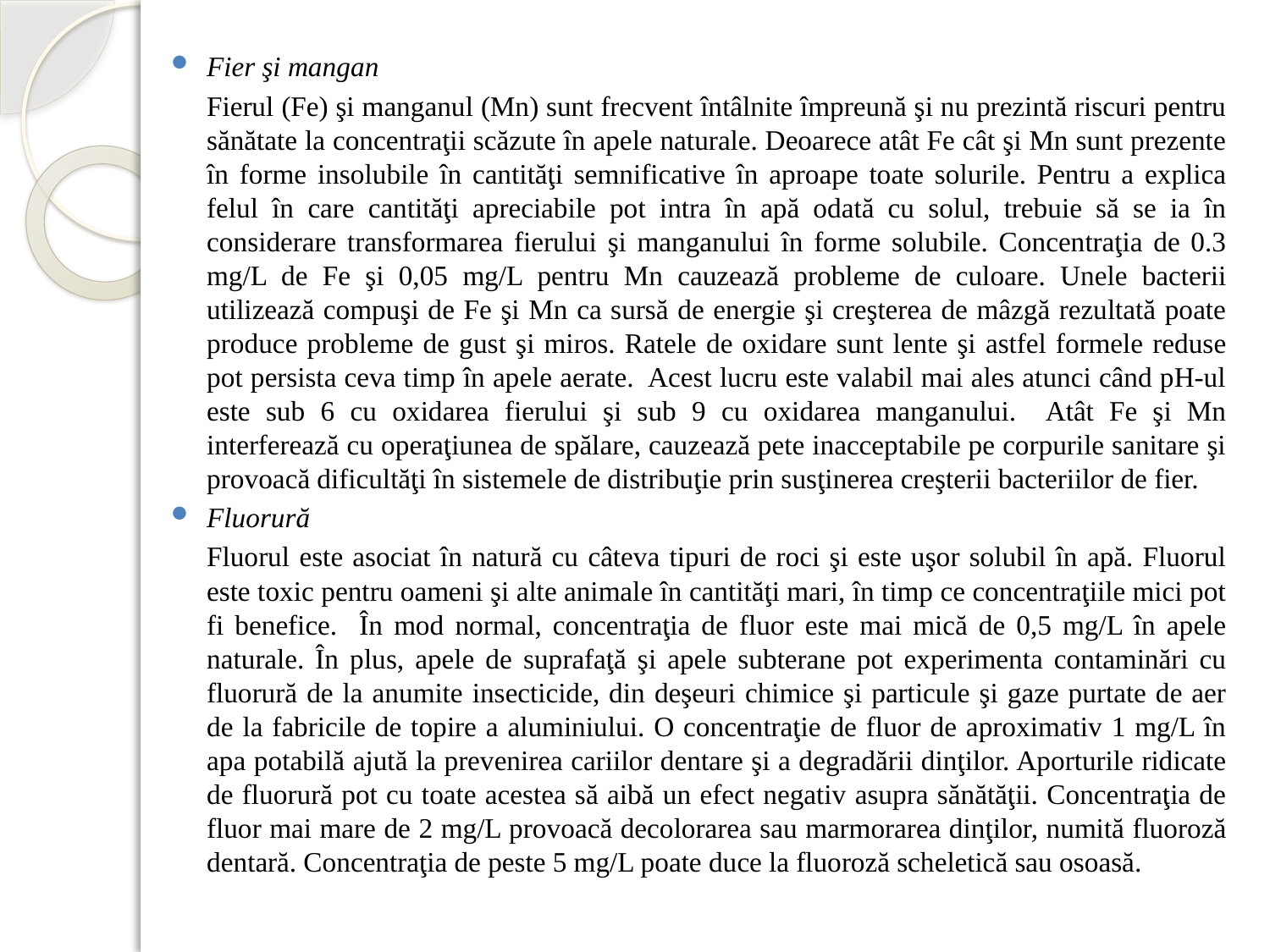

Fier şi mangan
		Fierul (Fe) şi manganul (Mn) sunt frecvent întâlnite împreună şi nu prezintă riscuri pentru sănătate la concentraţii scăzute în apele naturale. Deoarece atât Fe cât şi Mn sunt prezente în forme insolubile în cantităţi semnificative în aproape toate solurile. Pentru a explica felul în care cantităţi apreciabile pot intra în apă odată cu solul, trebuie să se ia în considerare transformarea fierului şi manganului în forme solubile. Concentraţia de 0.3 mg/L de Fe şi 0,05 mg/L pentru Mn cauzează probleme de culoare. Unele bacterii utilizează compuşi de Fe şi Mn ca sursă de energie şi creşterea de mâzgă rezultată poate produce probleme de gust şi miros. Ratele de oxidare sunt lente şi astfel formele reduse pot persista ceva timp în apele aerate.  Acest lucru este valabil mai ales atunci când pH-ul este sub 6 cu oxidarea fierului şi sub 9 cu oxidarea manganului.  Atât Fe şi Mn interferează cu operaţiunea de spălare, cauzează pete inacceptabile pe corpurile sanitare şi provoacă dificultăţi în sistemele de distribuţie prin susţinerea creşterii bacteriilor de fier.
Fluorură
		Fluorul este asociat în natură cu câteva tipuri de roci şi este uşor solubil în apă. Fluorul este toxic pentru oameni şi alte animale în cantităţi mari, în timp ce concentraţiile mici pot fi benefice.  În mod normal, concentraţia de fluor este mai mică de 0,5 mg/L în apele naturale. În plus, apele de suprafaţă şi apele subterane pot experimenta contaminări cu fluorură de la anumite insecticide, din deşeuri chimice şi particule şi gaze purtate de aer de la fabricile de topire a aluminiului. O concentraţie de fluor de aproximativ 1 mg/L în apa potabilă ajută la prevenirea cariilor dentare şi a degradării dinţilor. Aporturile ridicate de fluorură pot cu toate acestea să aibă un efect negativ asupra sănătăţii. Concentraţia de fluor mai mare de 2 mg/L provoacă decolorarea sau marmorarea dinţilor, numită fluoroză dentară. Concentraţia de peste 5 mg/L poate duce la fluoroză scheletică sau osoasă.